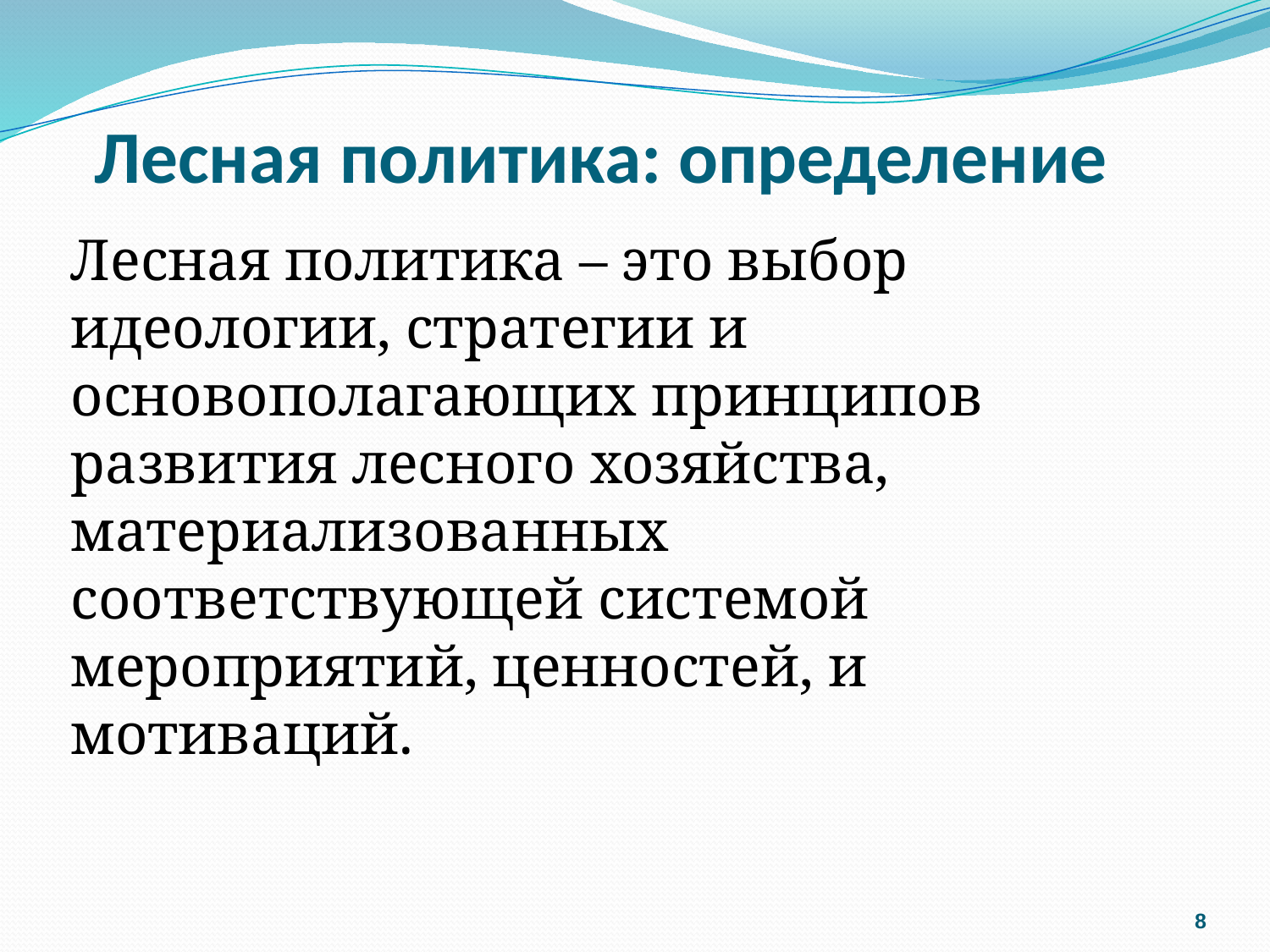

# Лесная политика: определение
	Лесная политика – это выбор идеологии, стратегии и основополагающих принципов развития лесного хозяйства, материализованных соответствующей системой мероприятий, ценностей, и мотиваций.
8